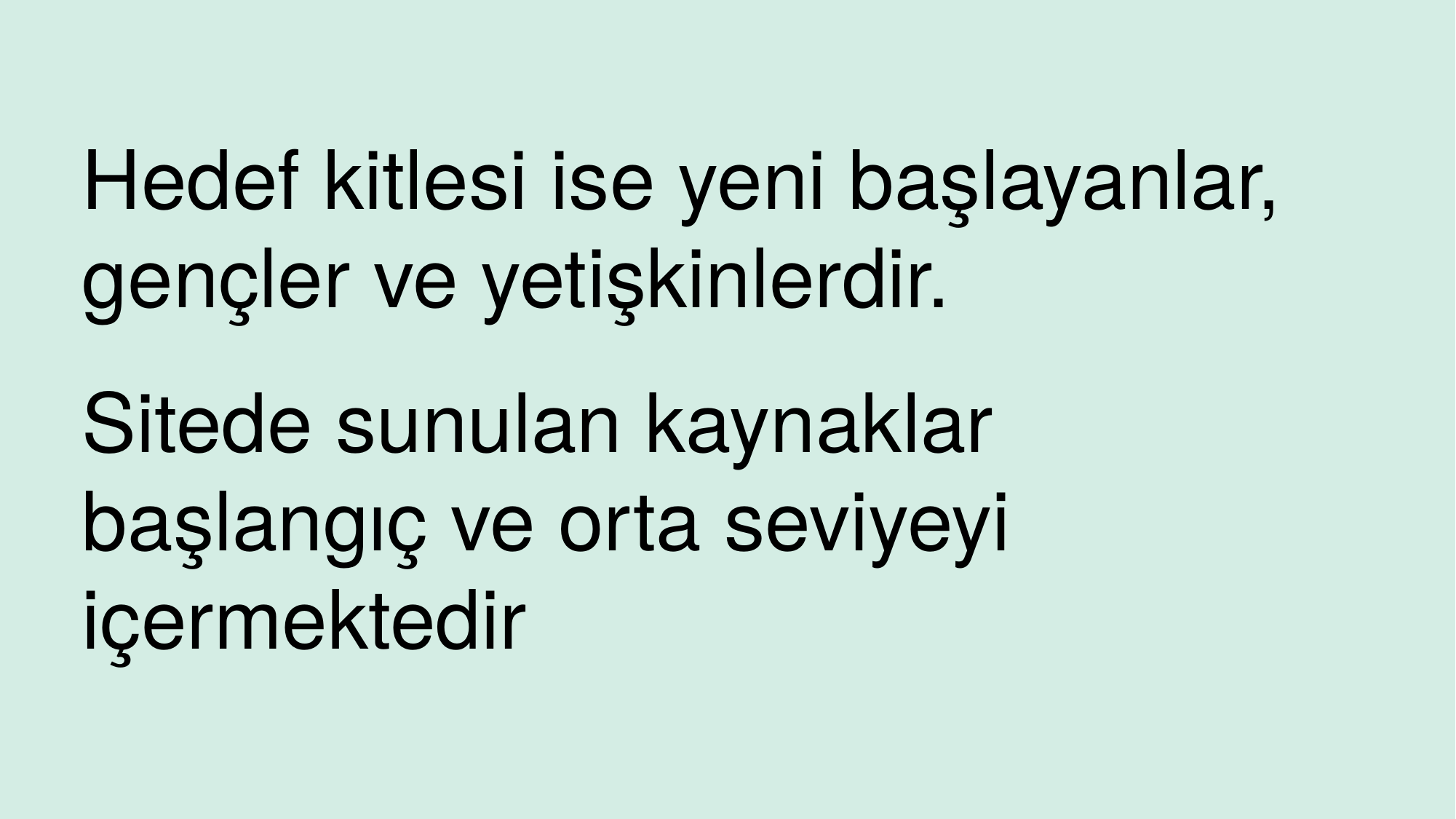

Hedef kitlesi ise yeni başlayanlar, gençler ve yetişkinlerdir.
Sitede sunulan kaynaklar başlangıç ve orta seviyeyi içermektedir